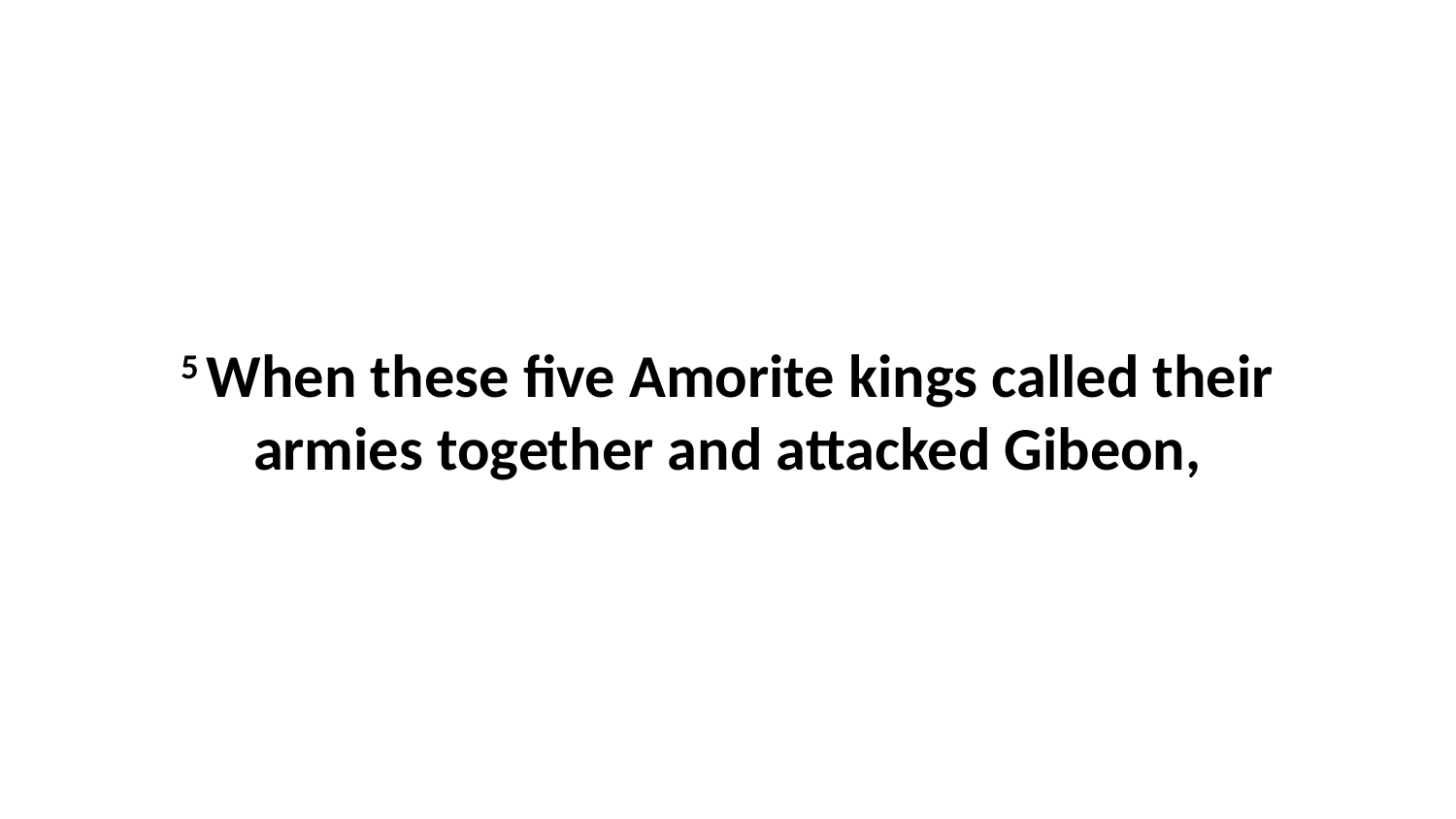

5 When these five Amorite kings called their armies together and attacked Gibeon,